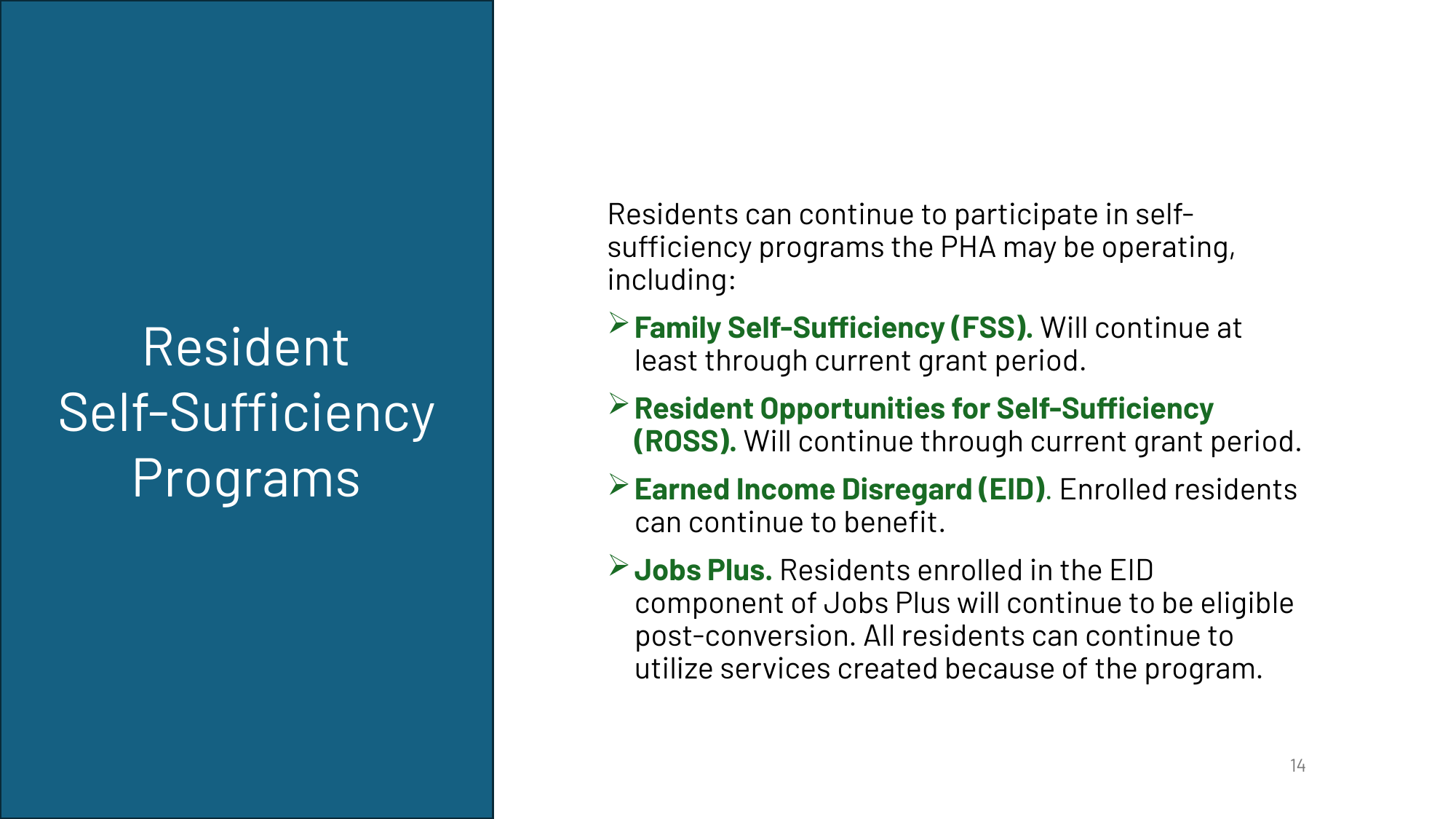

Resident
Self-Sufficiency Programs
# Resident Self-Sufficiency Programs

Residents can continue to participate in self-sufficiency programs the PHA may be operating, including:
Family Self-Sufficiency (FSS). Will continue at least through current grant period.
Resident Opportunities for Self-Sufficiency (ROSS). Will continue through current grant period.
Earned Income Disregard (EID). Enrolled residents can continue to benefit.
Jobs Plus. Residents enrolled in the EID component of Jobs Plus will continue to be eligible post-conversion. All residents can continue to utilize services created because of the program.
14